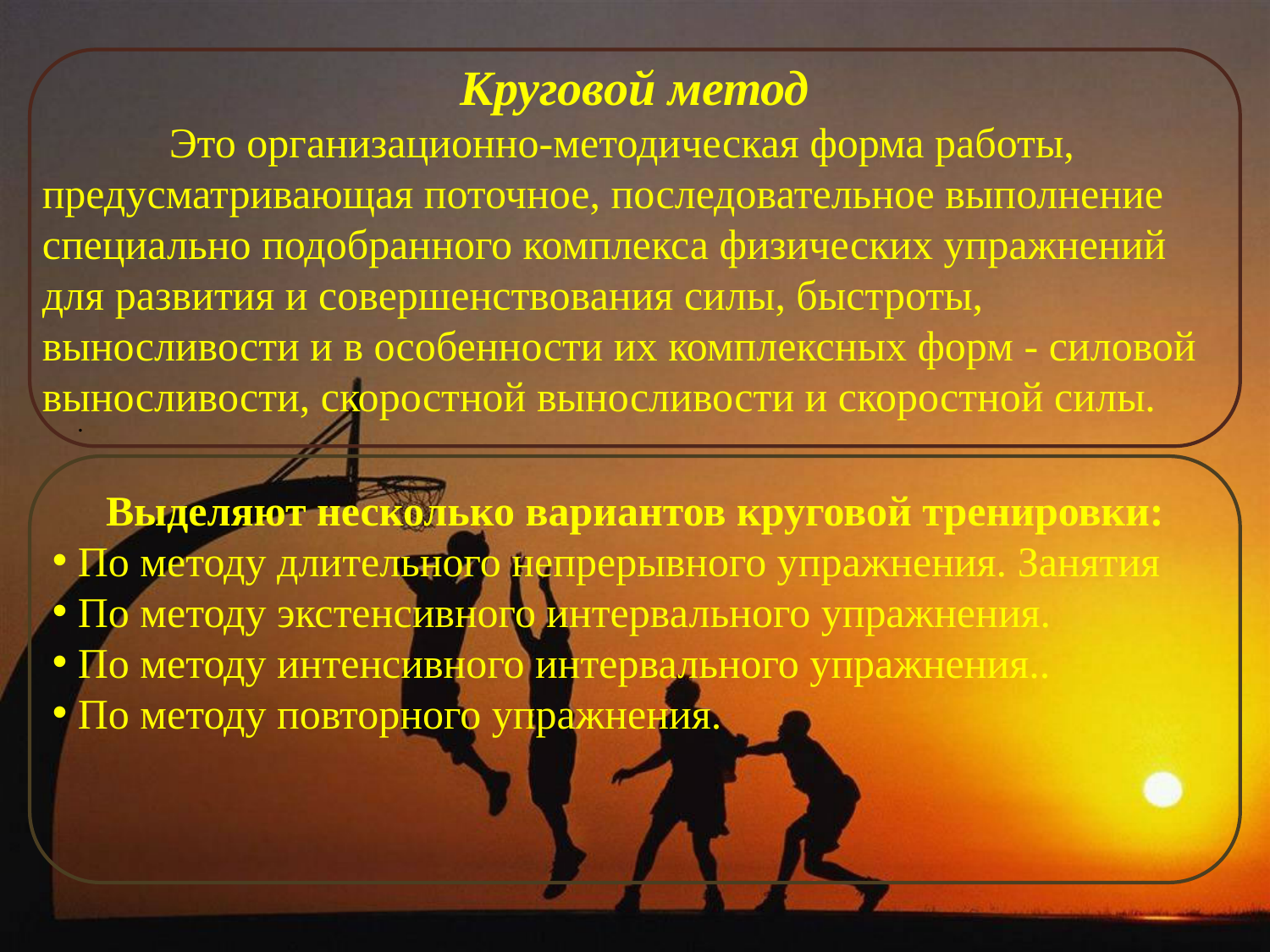

Круговой метод
	Это организационно-методическая форма работы, предусматривающая поточное, последовательное выполнение специально подобранного комплекса физических упражнений для развития и совершенствования силы, быстроты, выносливости и в особенности их комплексных форм - силовой выносливости, скоростной выносливости и скоростной силы.
.

Выделяют несколько вариантов круговой тренировки:
 По методу длительного непрерывного упражнения. Занятия
 По методу экстенсивного интервального упражнения.
 По методу интенсивного интервального упражнения..
 По методу повторного упражнения.